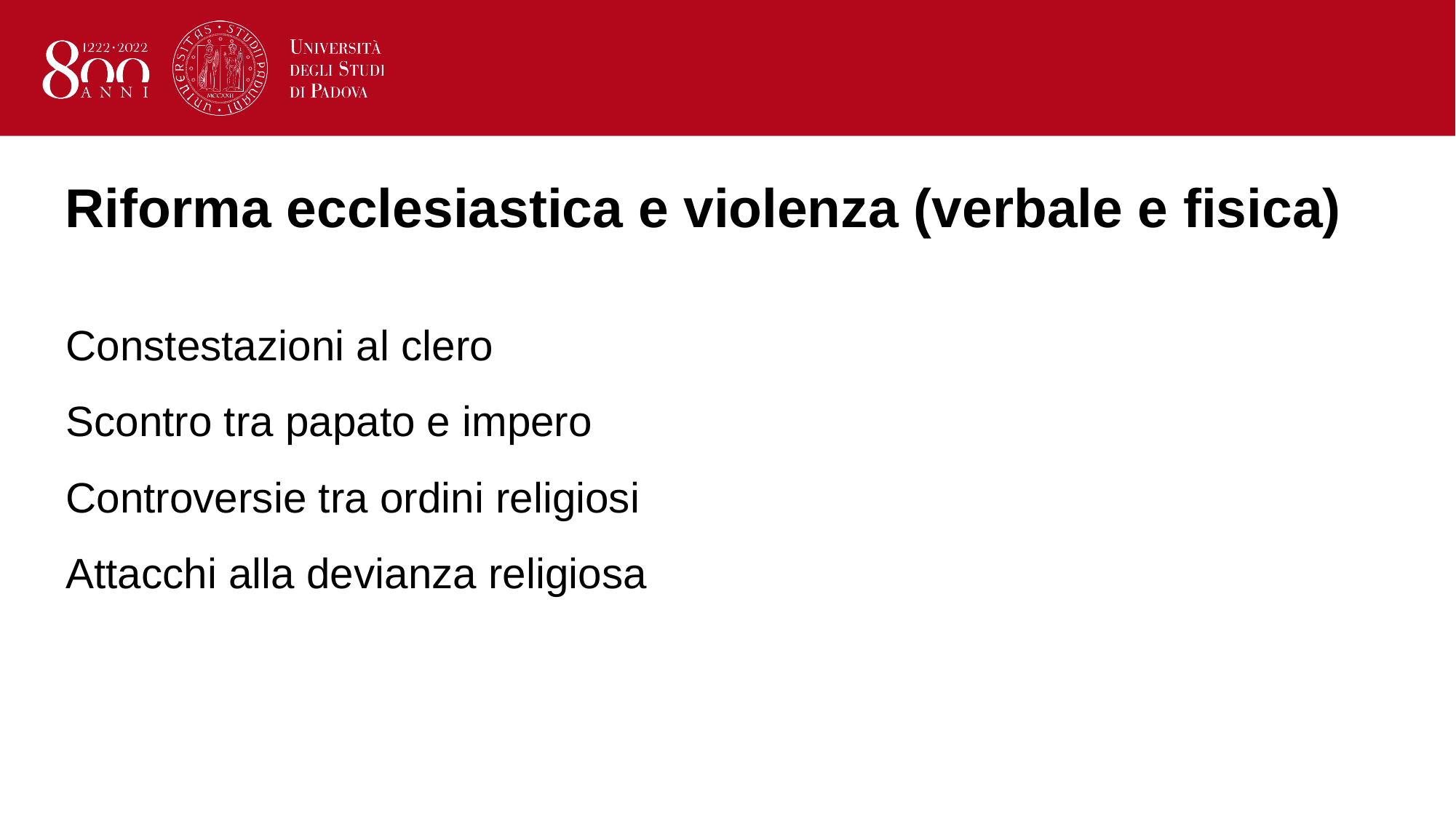

# Riforma ecclesiastica e violenza (verbale e fisica)
Constestazioni al clero
Scontro tra papato e impero
Controversie tra ordini religiosi
Attacchi alla devianza religiosa